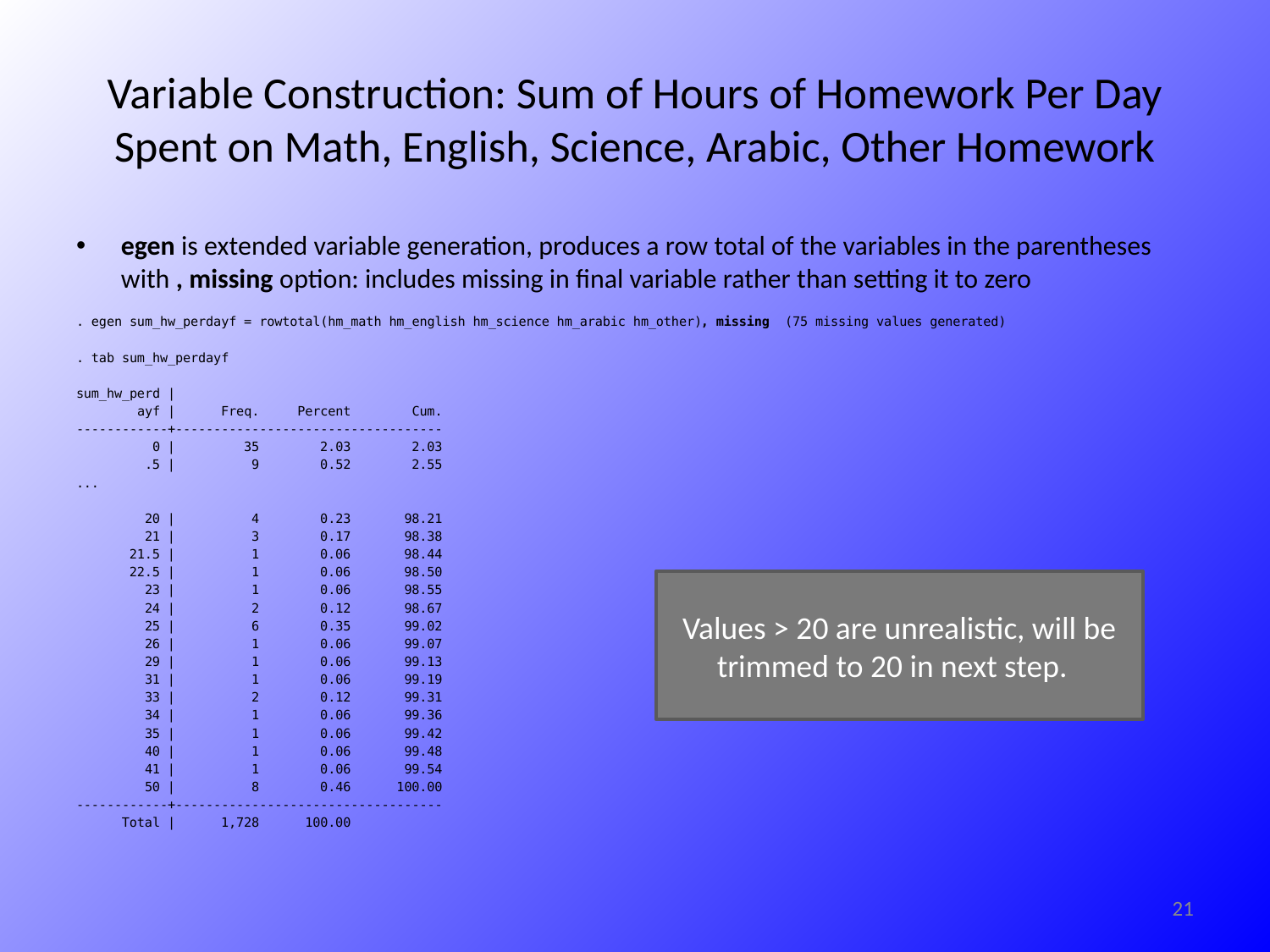

# Variable Construction: Sum of Hours of Homework Per Day Spent on Math, English, Science, Arabic, Other Homework
egen is extended variable generation, produces a row total of the variables in the parentheses with , missing option: includes missing in final variable rather than setting it to zero

. egen sum_hw_perdayf = rowtotal(hm_math hm_english hm_science hm_arabic hm_other), missing  (75 missing values generated)

. tab sum_hw_perdayf

sum_hw_perd |
        ayf |      Freq.     Percent        Cum.
------------+-----------------------------------
          0 |         35        2.03        2.03
         .5 |          9        0.52        2.55
...

         20 |          4        0.23       98.21
         21 |          3        0.17       98.38
       21.5 |          1        0.06       98.44
       22.5 |          1        0.06       98.50
         23 |          1        0.06       98.55
         24 |          2        0.12       98.67
         25 |          6        0.35       99.02
         26 |          1        0.06       99.07
         29 |          1        0.06       99.13
         31 |          1        0.06       99.19
         33 |          2        0.12       99.31
         34 |          1        0.06       99.36
         35 |          1        0.06       99.42
         40 |          1        0.06       99.48
         41 |          1        0.06       99.54
         50 |          8        0.46      100.00
------------+-----------------------------------
      Total |      1,728      100.00

Values > 20 are unrealistic, will be trimmed to 20 in next step.
21